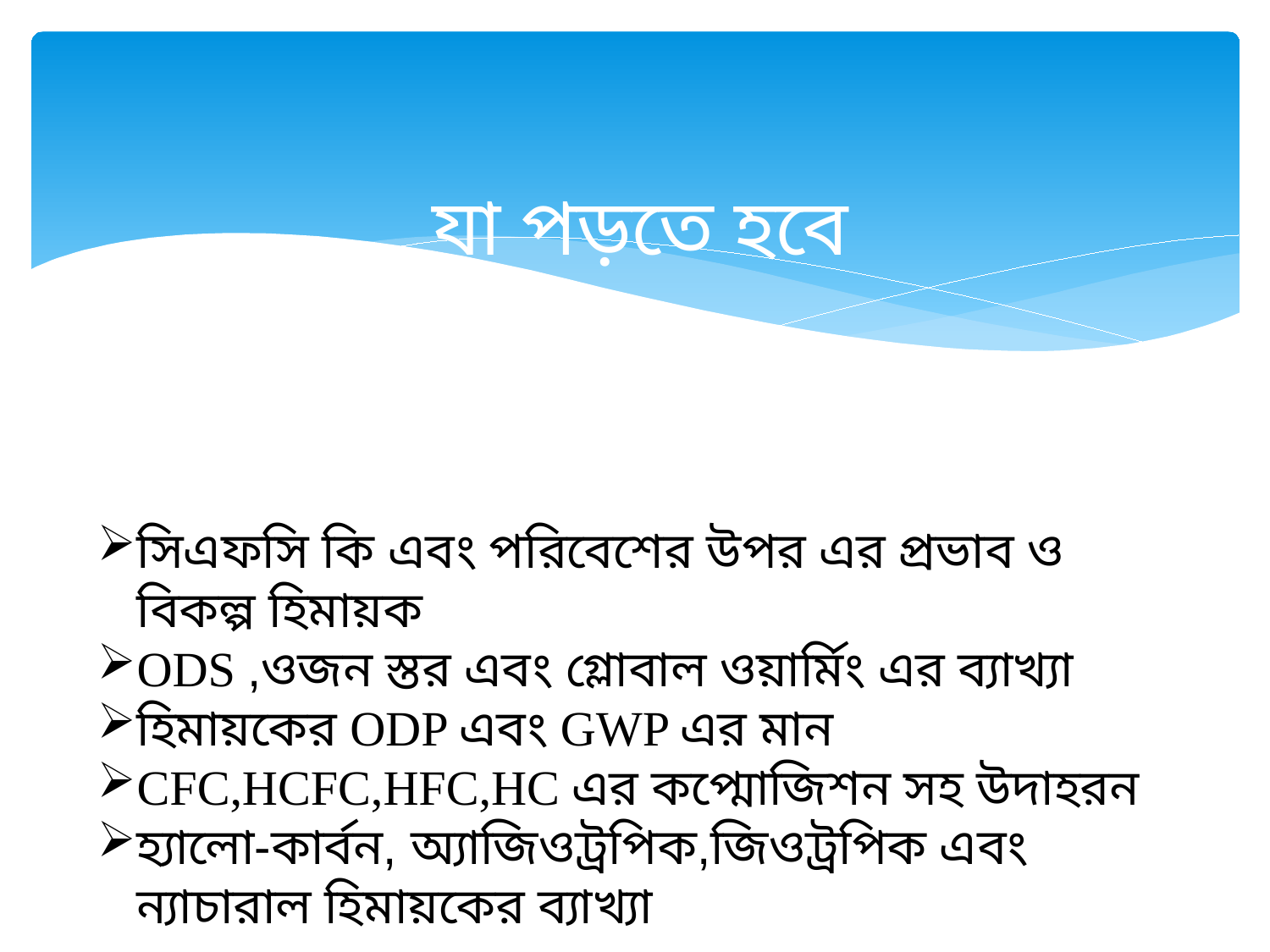

# যা পড়তে হবে
সিএফসি কি এবং পরিবেশের উপর এর প্রভাব ও বিকল্প হিমায়ক
ODS ,ওজন স্তর এবং গ্লোবাল ওয়ার্মিং এর ব্যাখ্যা
হিমায়কের ODP এবং GWP এর মান
CFC,HCFC,HFC,HC এর কপ্মোজিশন সহ উদাহরন
হ্যালো-কার্বন, অ্যাজিওট্রপিক,জিওট্রপিক এবং ন্যাচারাল হিমায়কের ব্যাখ্যা